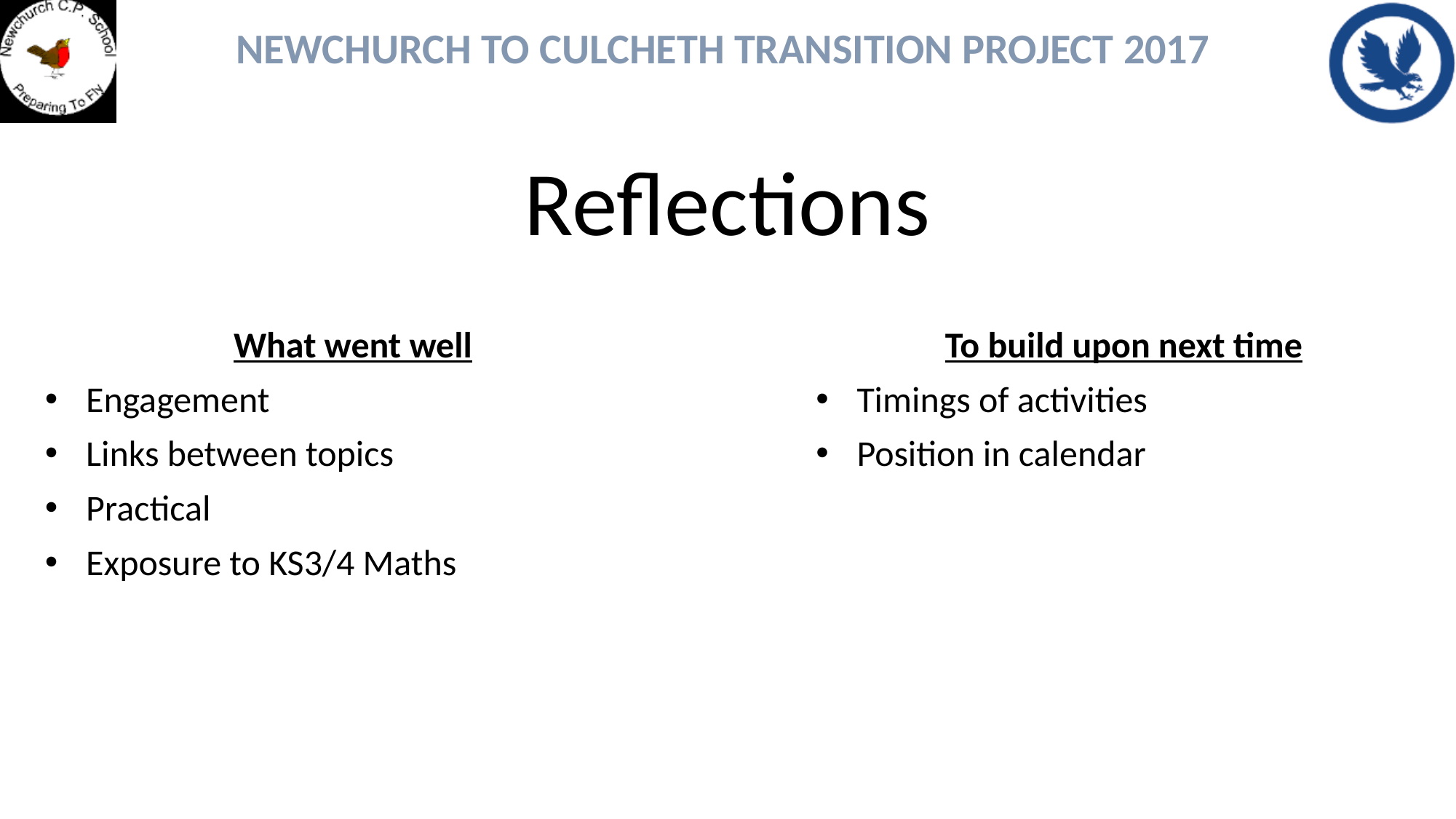

# Reflections
What went well
Engagement
Links between topics
Practical
Exposure to KS3/4 Maths

To build upon next time
Timings of activities
Position in calendar